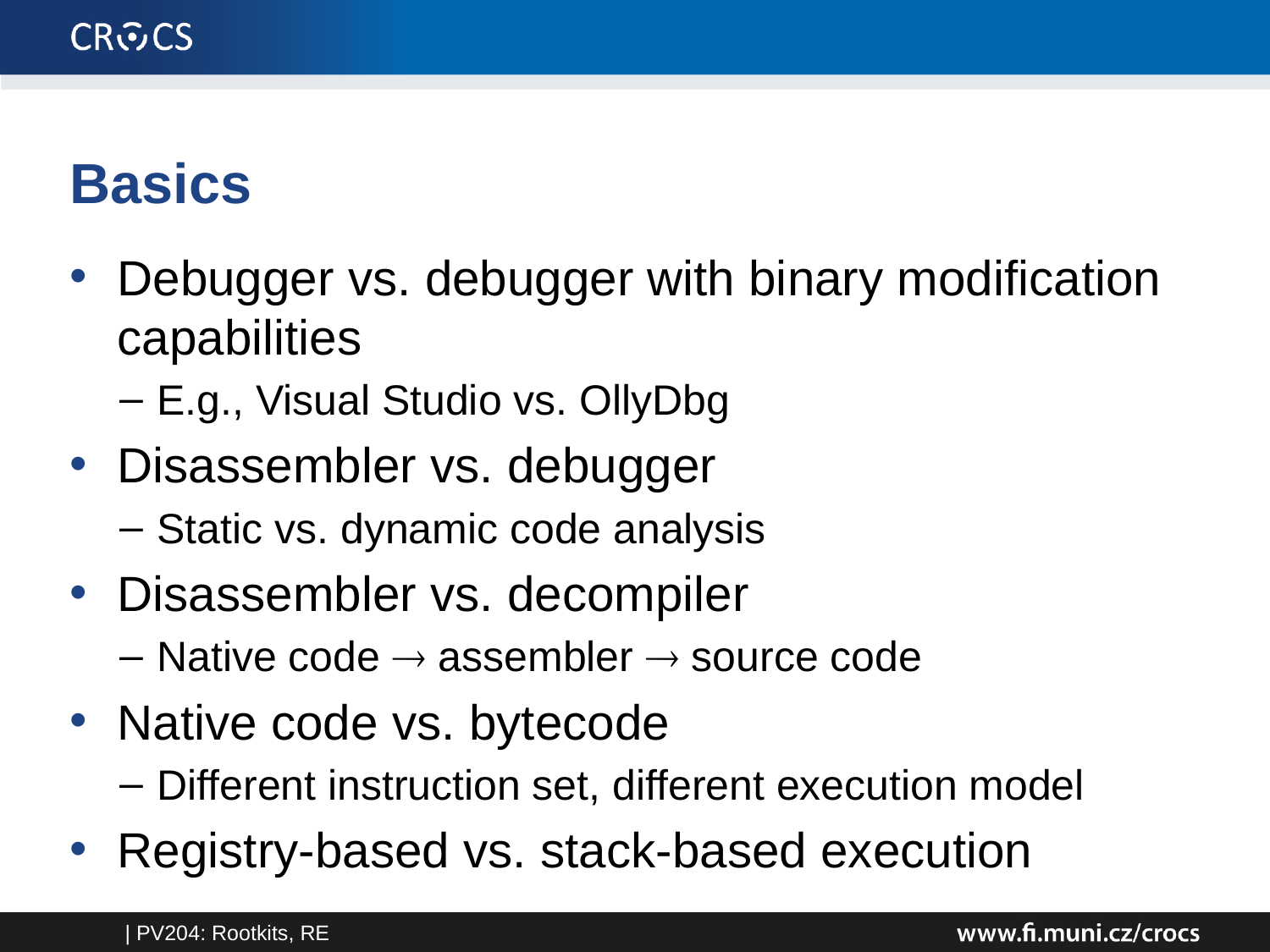

# Basics
Debugger vs. debugger with binary modification  capabilities
E.g., Visual Studio vs. OllyDbg
Disassembler vs. debugger
Static vs. dynamic code analysis
Disassembler vs. decompiler
Native code → assembler → source code
Native code vs. bytecode
Different instruction set, different execution model
Registry-based vs. stack-based execution

| PV204: Rootkits, RE